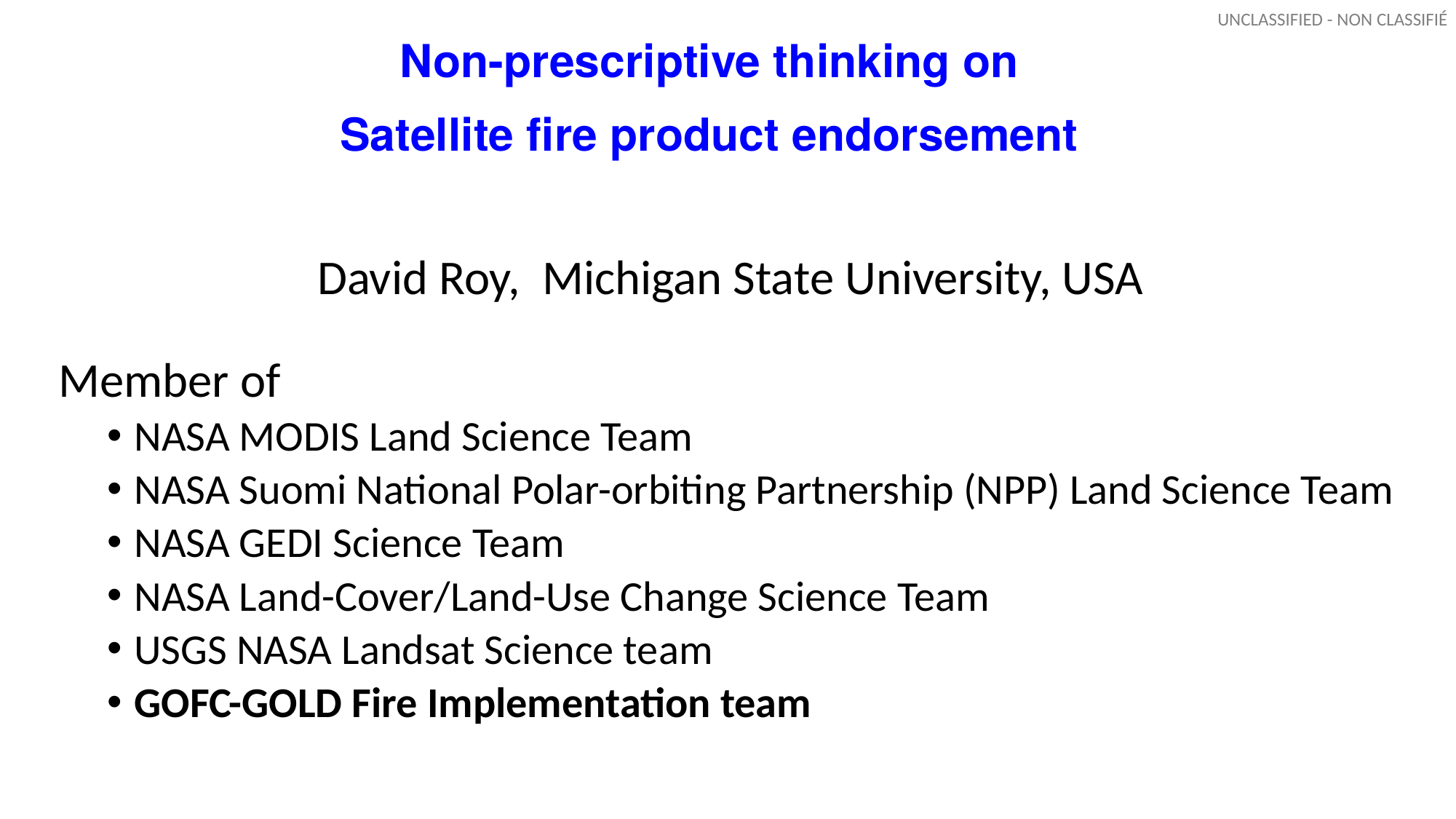

# Non-prescriptive thinking on Satellite fire product endorsement
David Roy,  Michigan State University, USA
Member of
NASA MODIS Land Science Team
NASA Suomi National Polar-orbiting Partnership (NPP) Land Science Team
NASA GEDI Science Team
NASA Land-Cover/Land-Use Change Science Team
USGS NASA Landsat Science team
GOFC-GOLD Fire Implementation team